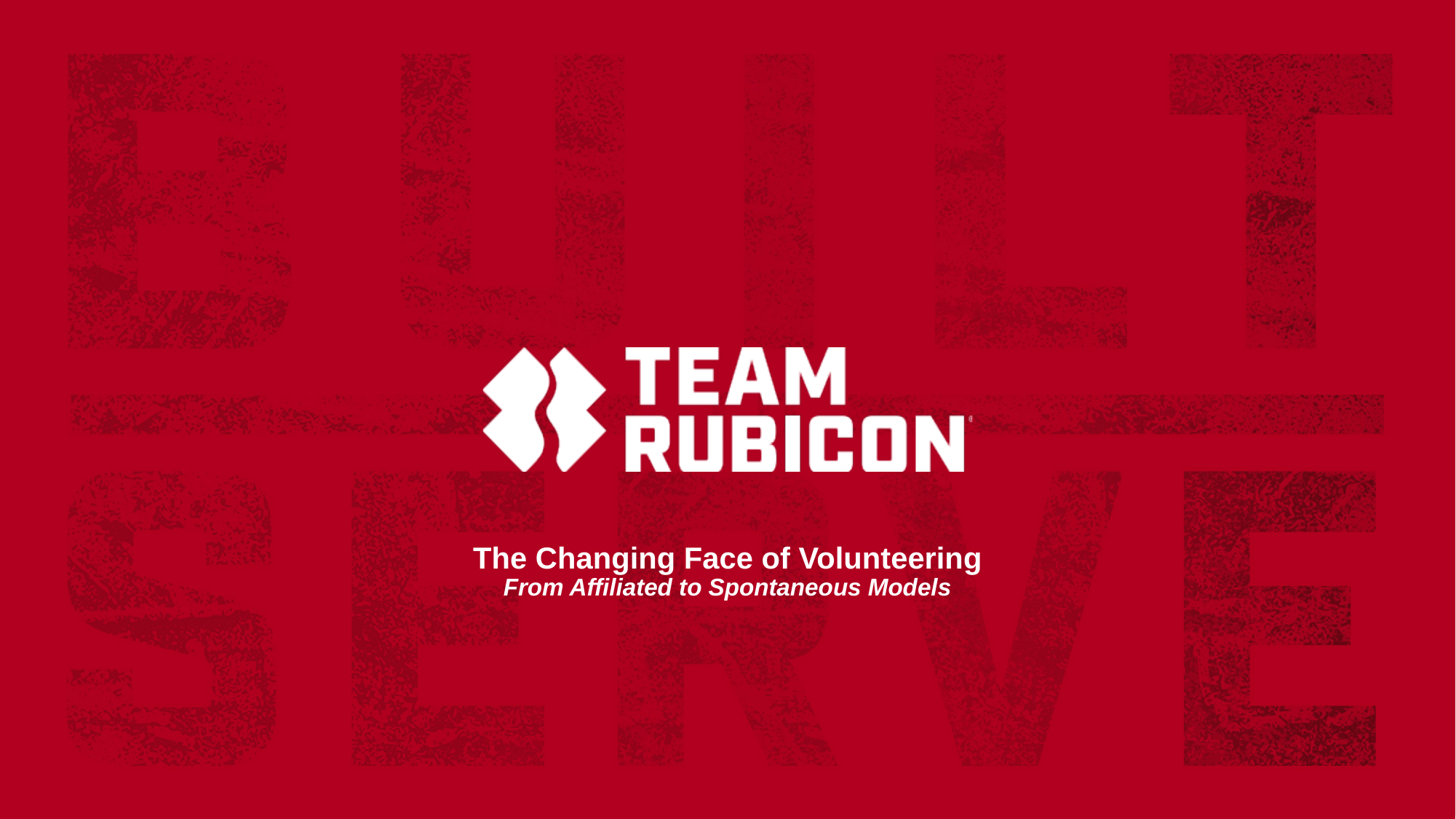

# The Changing Face of Volunteering From Affiliated to Spontaneous Models